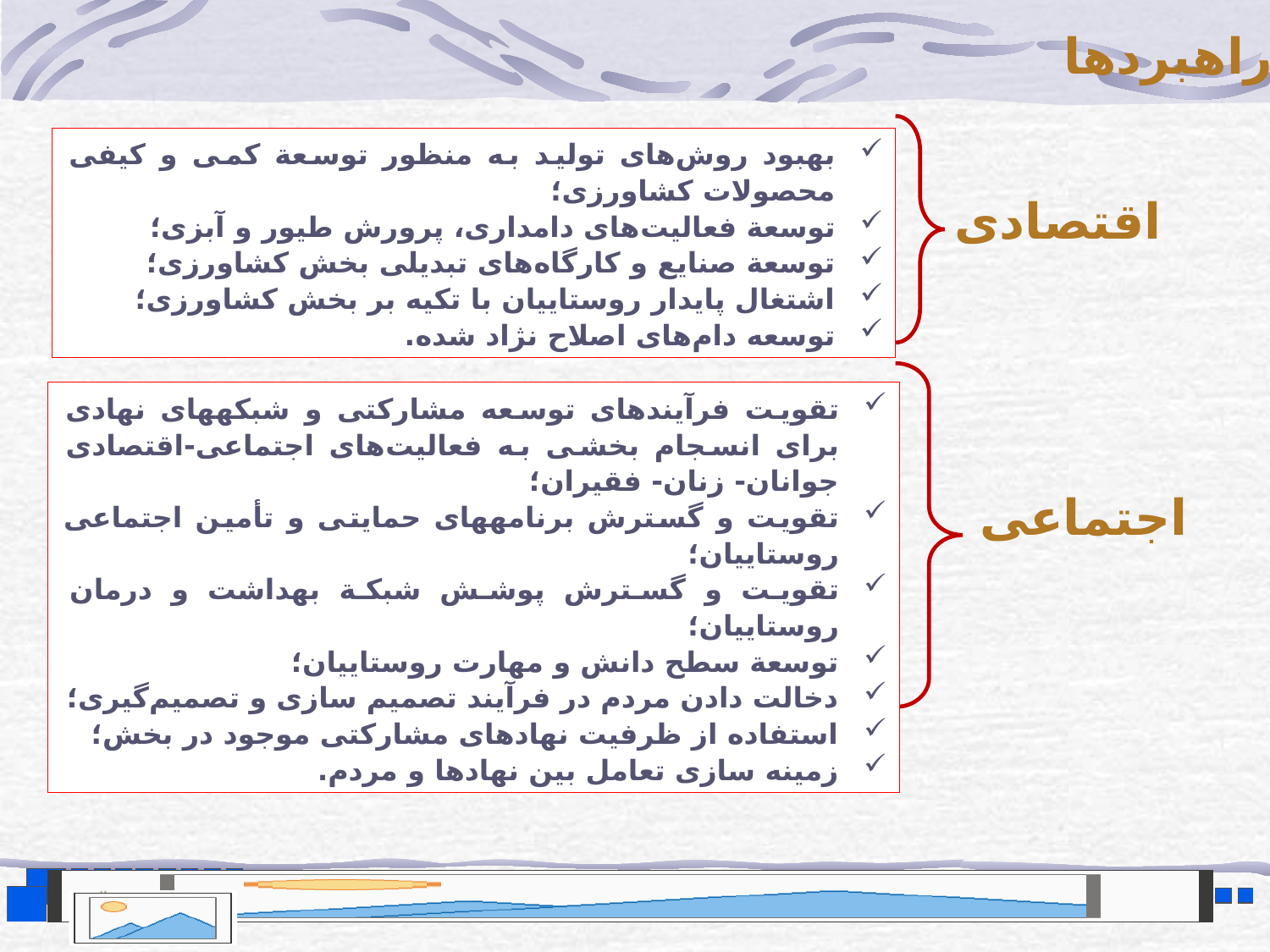

راهبردها

بهبود روش‌های تولید به منظور توسعة کمی ‌و کیفی محصولات کشاورزی؛
توسعة فعالیت‌های دامداری، پرورش طیور و آبزی؛
توسعة صنایع و کارگاه‌های تبدیلی بخش کشاورزی؛
اشتغال پایدار روستاییان با تکیه بر بخش کشاورزی؛
توسعه دام‌های اصلاح نژاد شده.
اقتصادی

تقویت فرآیندهای توسعه مشارکتی و شبکه‎های نهادی برای انسجام بخشی به فعالیت‌های اجتماعی-اقتصادی جوانان- زنان- فقیران؛
تقویت و گسترش برنامه‎های حمایتی و تأمین اجتماعی روستاییان؛
تقویت و گسترش پوشش شبکة بهداشت و درمان روستاییان؛
توسعة سطح دانش و مهارت روستاییان؛
دخالت دادن مردم در فرآیند تصمیم سازی و تصمیم‌گیری؛
استفاده از ظرفیت نهادهای مشارکتی موجود در بخش؛
زمینه سازی تعامل بین نهادها و مردم.
اجتماعی